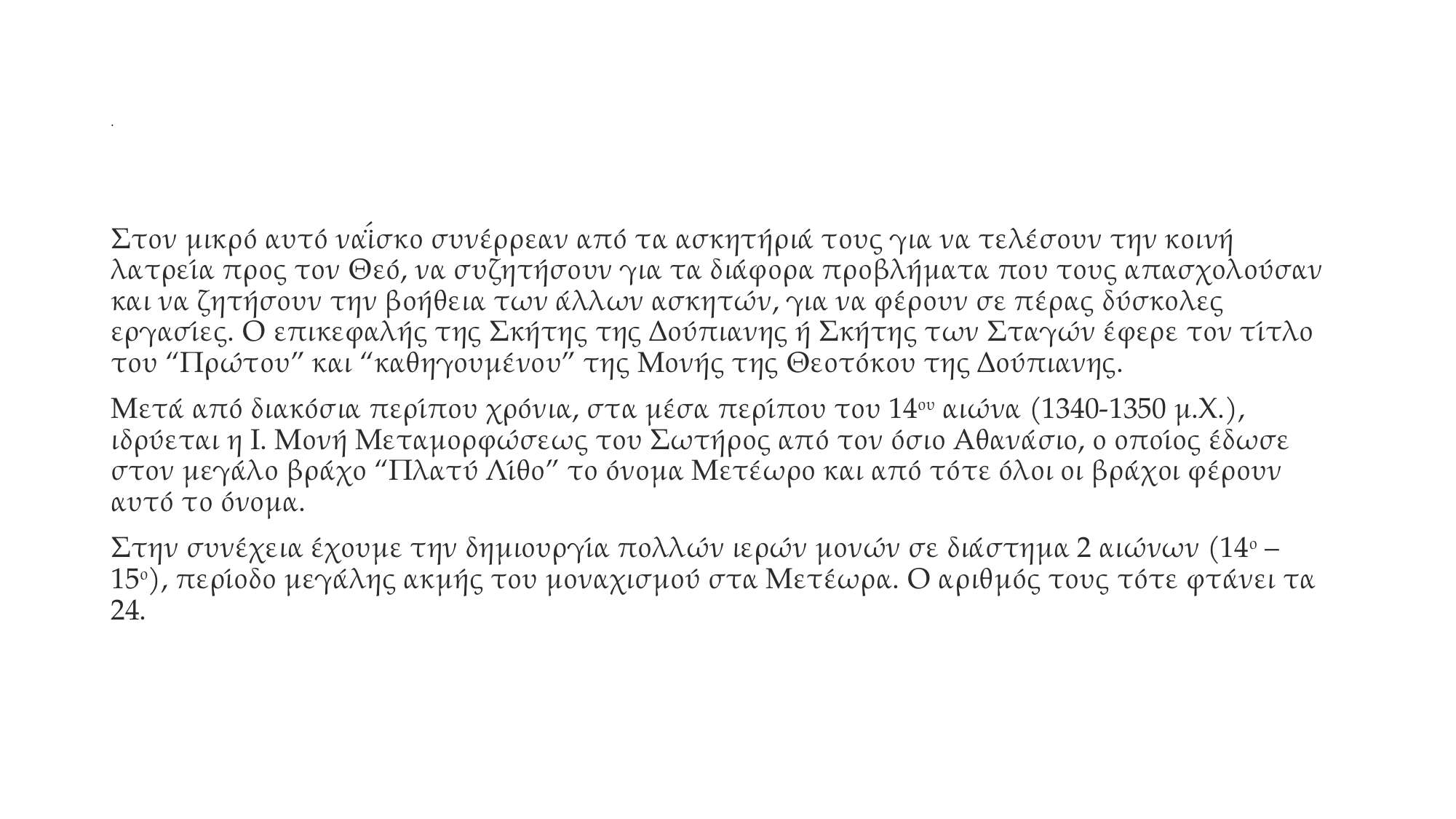

# .
Στον μικρό αυτό ναΐσκο συνέρρεαν από τα ασκητήριά τους για να τελέσουν την κοινή λατρεία προς τον Θεό, να συζητήσουν για τα διάφορα προβλήματα που τους απασχολούσαν και να ζητήσουν την βοήθεια των άλλων ασκητών, για να φέρουν σε πέρας δύσκολες εργασίες. Ο επικεφαλής της Σκήτης της Δούπιανης ή Σκήτης των Σταγών έφερε τον τίτλο του “Πρώτου” και “καθηγουμένου” της Μονής της Θεοτόκου της Δούπιανης.
Μετά από διακόσια περίπου χρόνια, στα μέσα περίπου του 14ου αιώνα (1340-1350 μ.Χ.), ιδρύεται η Ι. Μονή Μεταμορφώσεως του Σωτήρος από τον όσιο Αθανάσιο, ο οποίος έδωσε στον μεγάλο βράχο “Πλατύ Λίθο” το όνομα Μετέωρο και από τότε όλοι οι βράχοι φέρουν αυτό το όνομα.
Στην συνέχεια έχουμε την δημιουργία πολλών ιερών μονών σε διάστημα 2 αιώνων (14ο – 15ο), περίοδο μεγάλης ακμής του μοναχισμού στα Μετέωρα. Ο αριθμός τους τότε φτάνει τα 24.